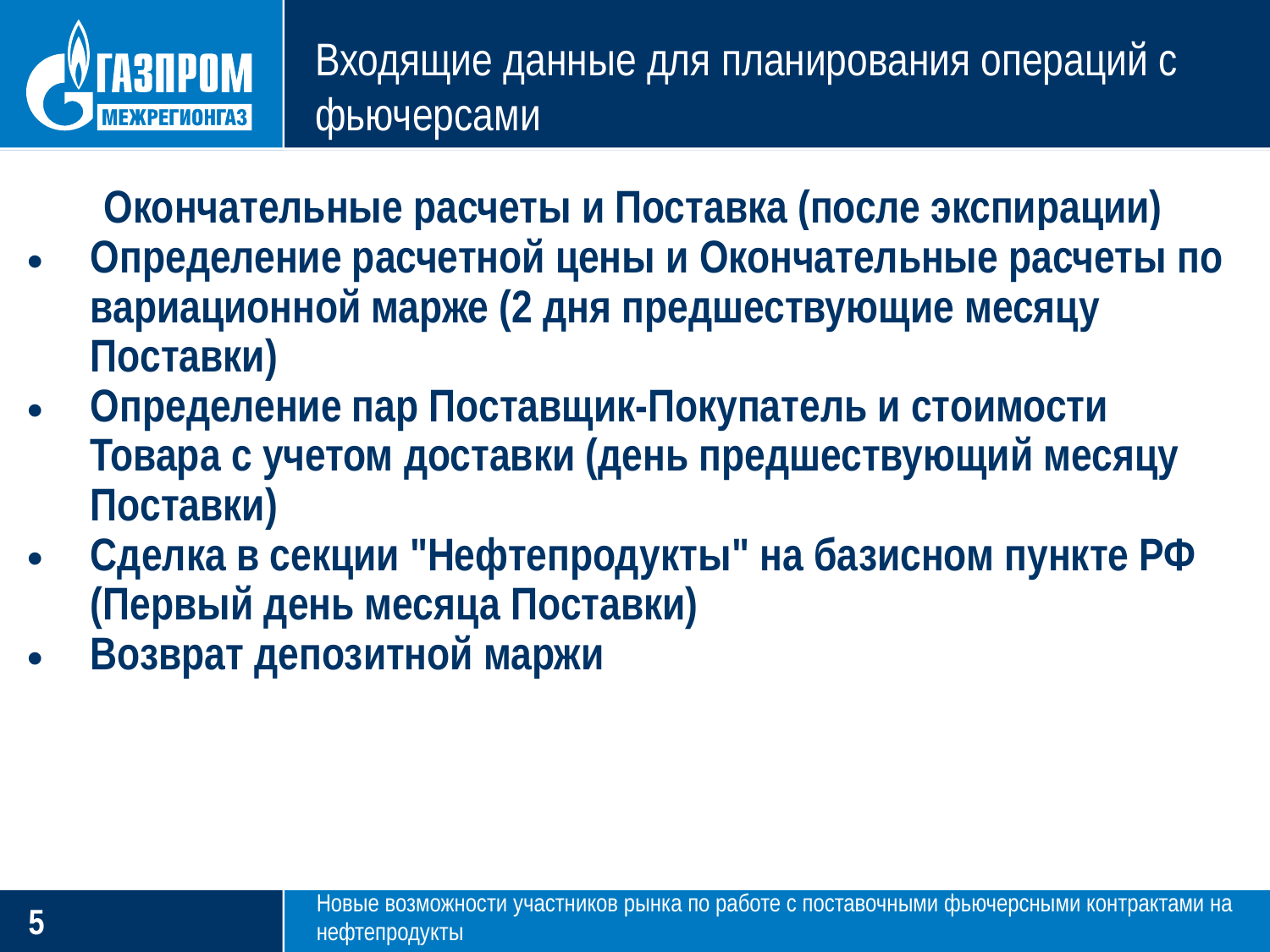

# Входящие данные для планирования операций с фьючерсами
| Окончательные расчеты и Поставка (после экспирации) |
| --- |
| Определение расчетной цены и Окончательные расчеты по вариационной марже (2 дня предшествующие месяцу Поставки) |
| Определение пар Поставщик-Покупатель и стоимости Товара с учетом доставки (день предшествующий месяцу Поставки) |
| Сделка в секции "Нефтепродукты" на базисном пункте РФ (Первый день месяца Поставки) |
| Возврат депозитной маржи |
|  |
Новые возможности участников рынка по работе с поставочными фьючерсными контрактами на нефтепродукты

5